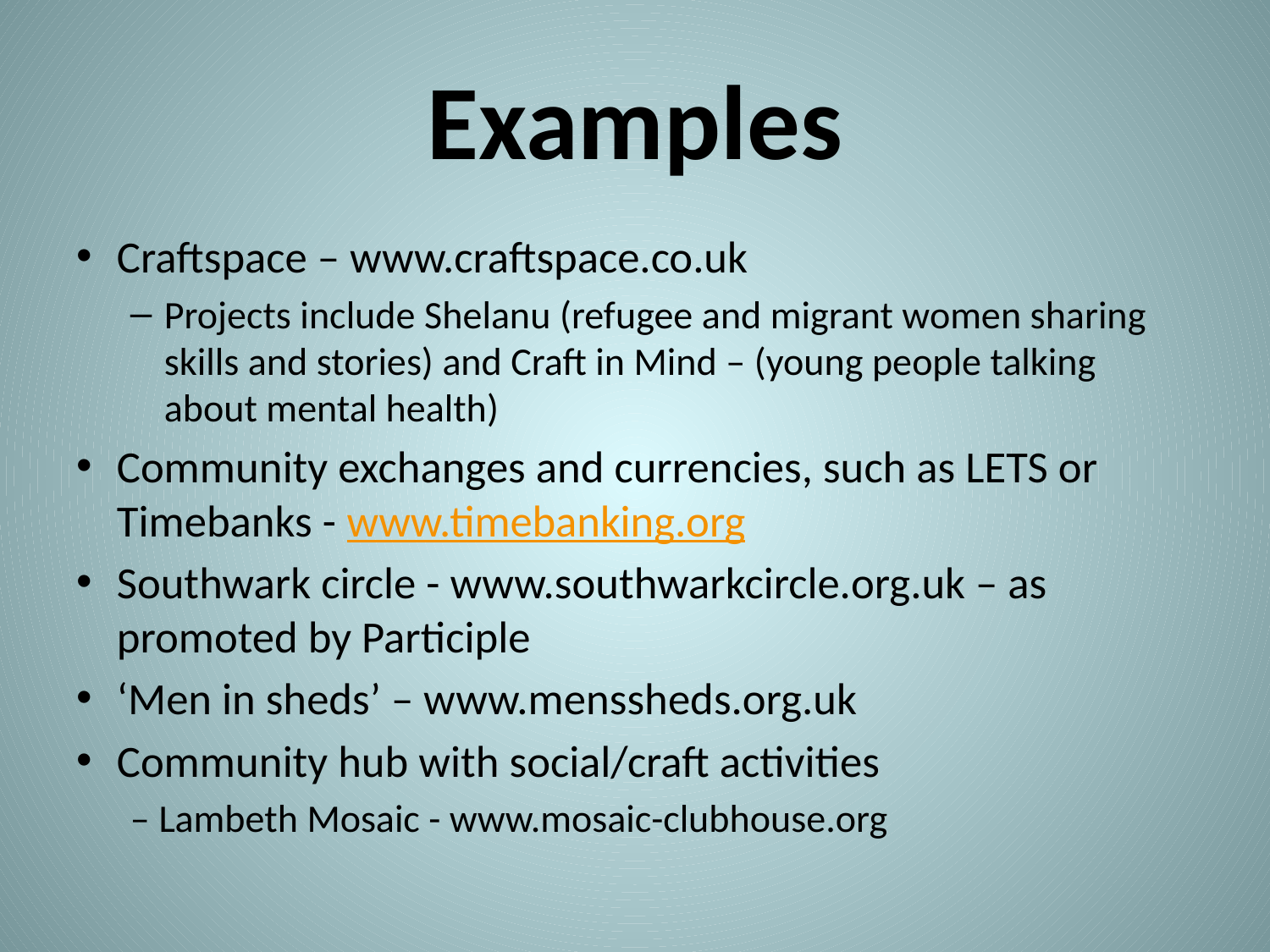

# Examples
Craftspace – www.craftspace.co.uk
Projects include Shelanu (refugee and migrant women sharing skills and stories) and Craft in Mind – (young people talking about mental health)
Community exchanges and currencies, such as LETS or Timebanks - www.timebanking.org
Southwark circle - www.southwarkcircle.org.uk – as promoted by Participle
‘Men in sheds’ – www.menssheds.org.uk
Community hub with social/craft activities
– Lambeth Mosaic - www.mosaic-clubhouse.org